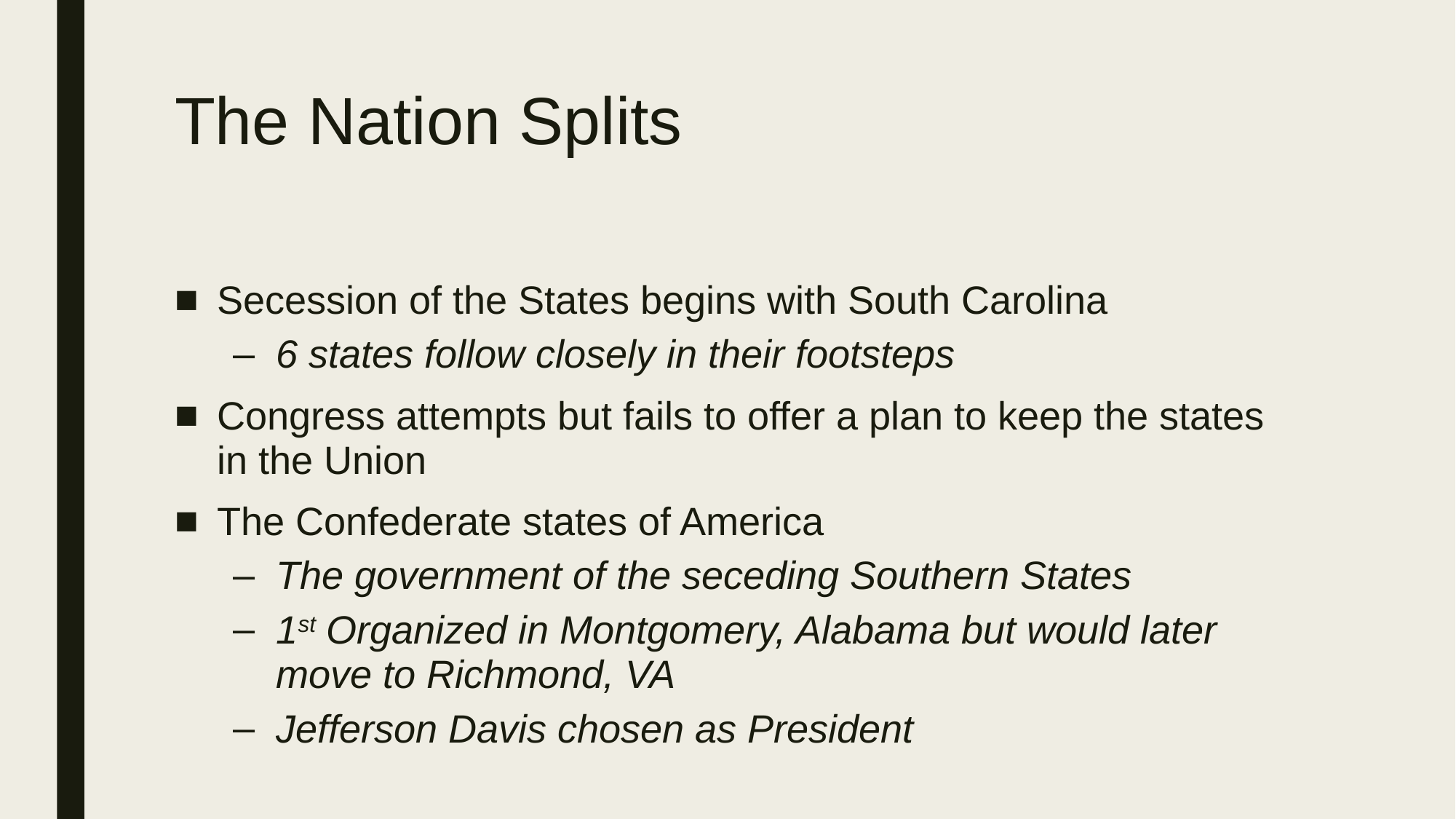

# The Nation Splits
Secession of the States begins with South Carolina
6 states follow closely in their footsteps
Congress attempts but fails to offer a plan to keep the states in the Union
The Confederate states of America
The government of the seceding Southern States
1st Organized in Montgomery, Alabama but would later move to Richmond, VA
Jefferson Davis chosen as President